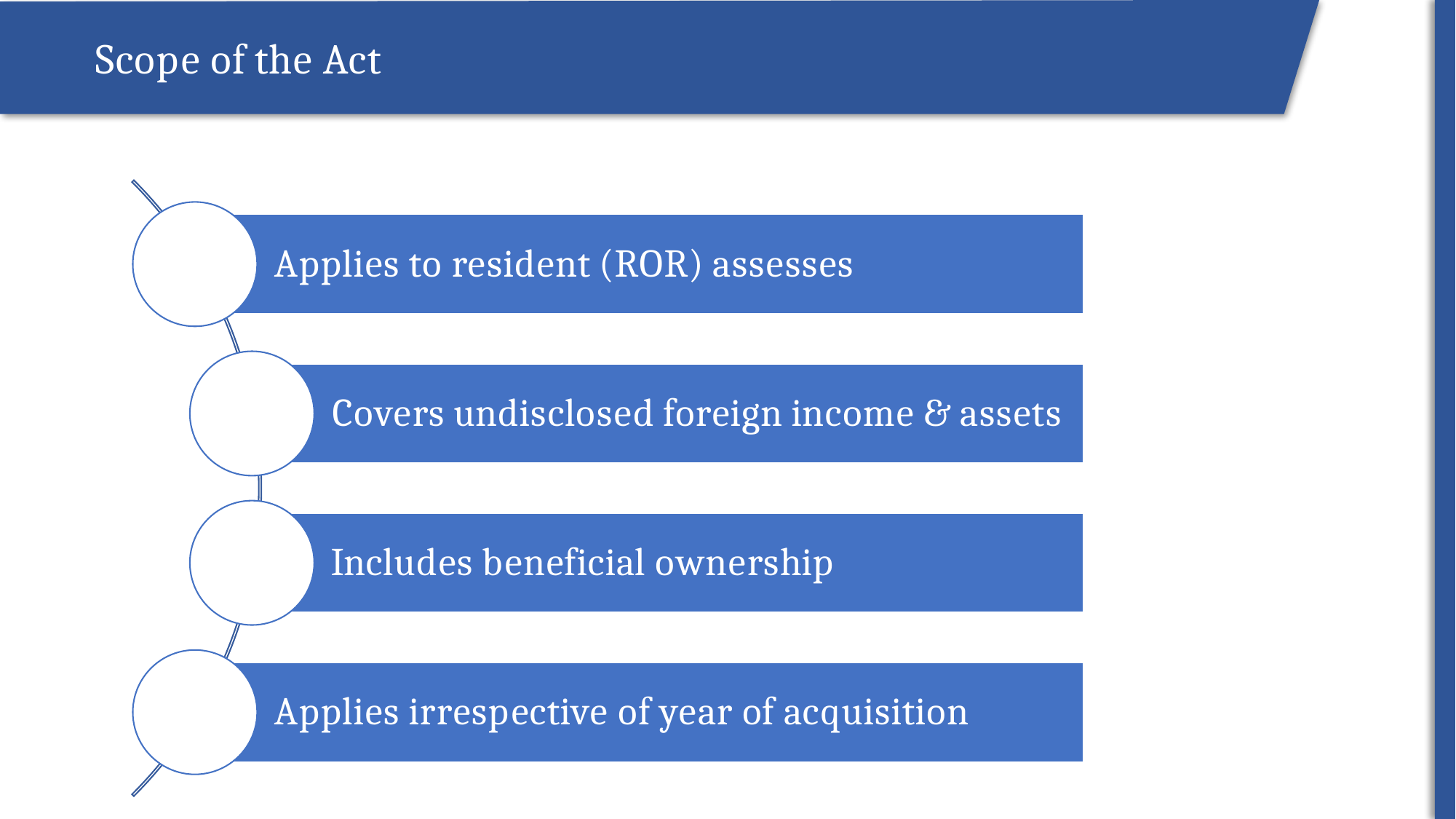

Scope of the Act

ROI
Applies to resident (ROR) assesses
Covers undisclosed foreign income & assets
Includes beneficial ownership
Applies irrespective of year of acquisition

12